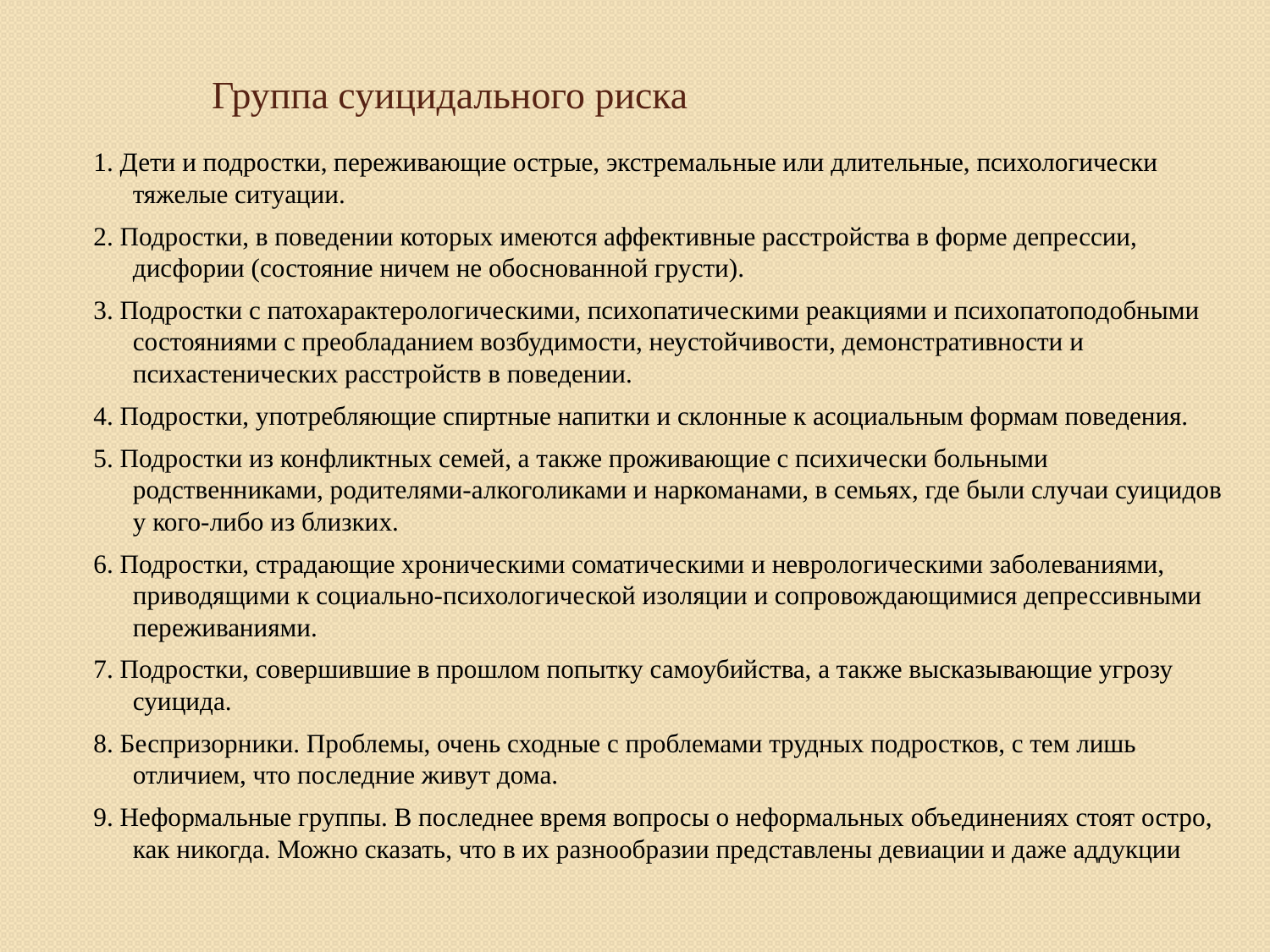

# Группа суицидального риска
1. Дети и подростки, переживающие острые, экстремаль­ные или длительные, психологически тяжелые ситуации.
2. Подростки, в поведении которых имеются аффективные расстройства в форме депрессии, дисфории (состояние ничем не обоснованной грусти).
3. Подростки с патохарактерологическими, психопатическими реакциями и психопатоподобными состояниями с преобладанием возбудимости, неустойчивости, демонстративности и психастенических расстройств в поведении.
4. Подростки, употребляющие спиртные напитки и склон­ные к асоциальным формам поведения.
5. Подростки из конфликтных семей, а также проживающие с психически больными родственниками, родителями-алкоголиками и наркоманами, в семьях, где были случаи суицидов у кого-либо из близких.
6. Подростки, страдающие хроническими соматическими и неврологическими заболеваниями, приводящими к социально-психологической изоляции и сопровождающимися депрессивными переживаниями.
7. Подростки, совершившие в прошлом попытку само­убийства, а также высказывающие угрозу суицида.
8. Беспризорники. Проблемы, очень сходные с проблемами трудных подростков, с тем лишь отличием, что последние живут дома.
9. Неформальные группы. В последнее время вопросы о неформальных объединениях стоят остро, как никогда. Можно сказать, что в их разнообразии представлены девиации и даже аддукции